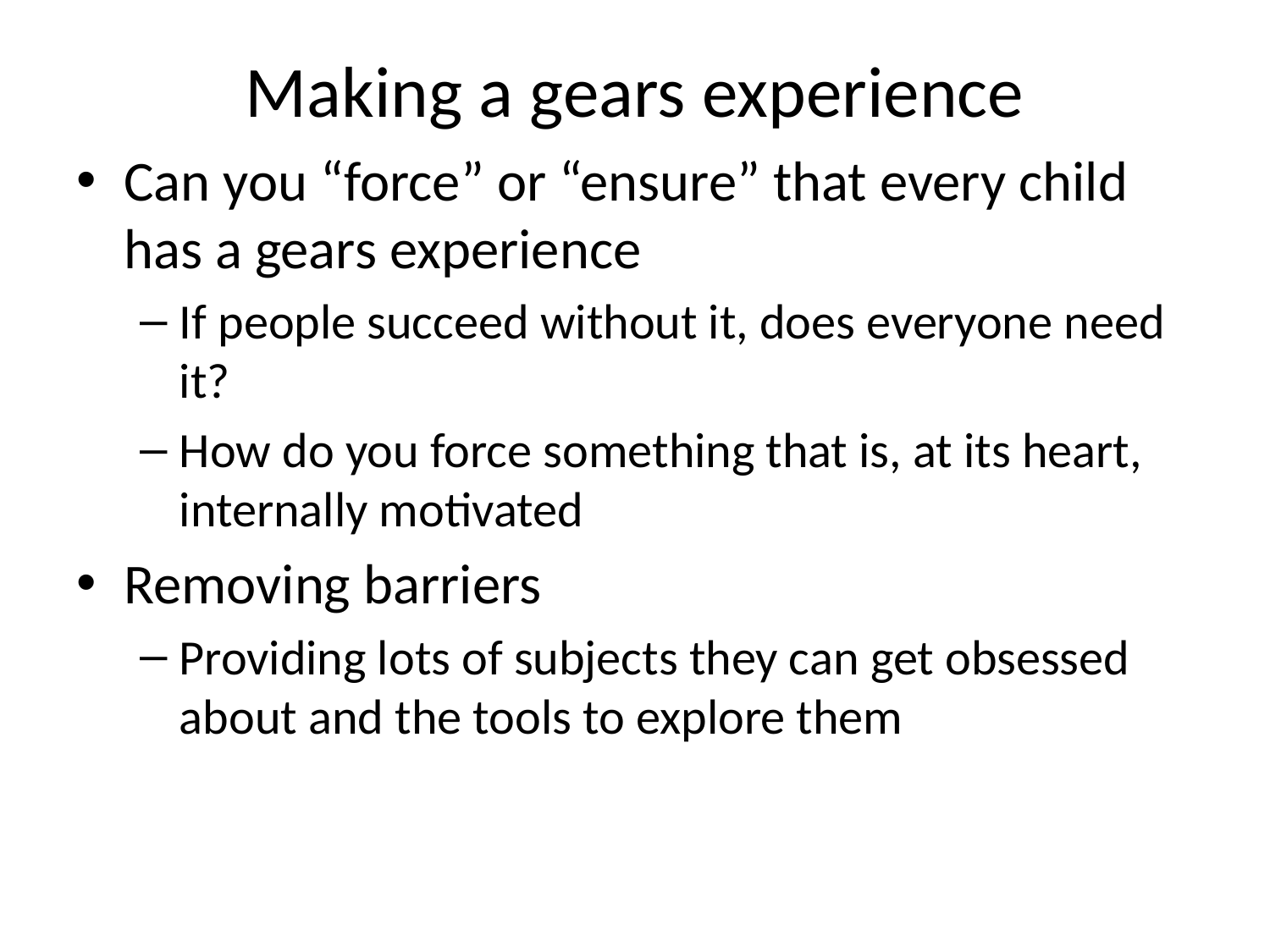

# Making a gears experience
Can you “force” or “ensure” that every child has a gears experience
If people succeed without it, does everyone need it?
How do you force something that is, at its heart, internally motivated
Removing barriers
Providing lots of subjects they can get obsessed about and the tools to explore them